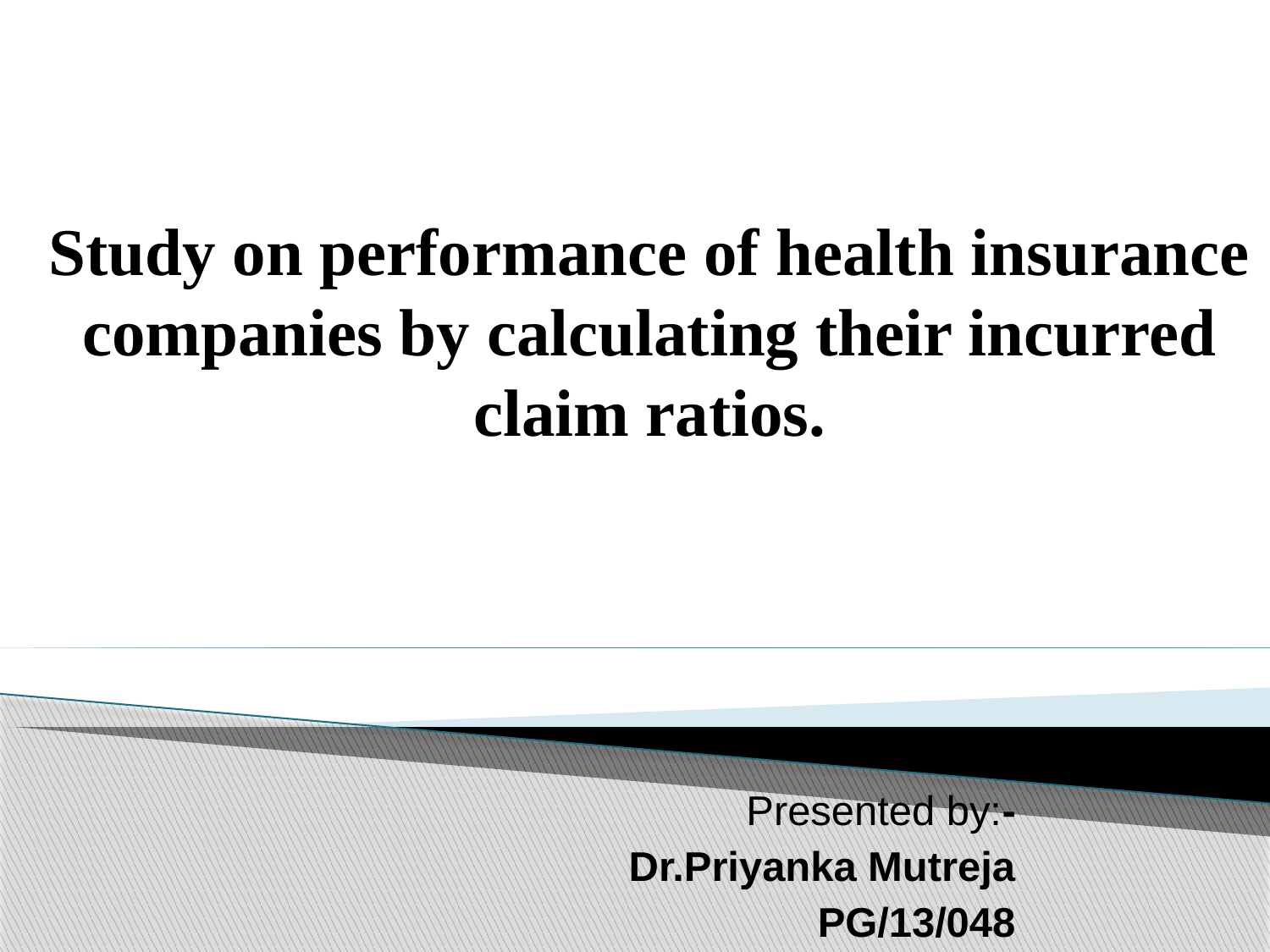

# Study on performance of health insurance companies by calculating their incurred claim ratios.
Presented by:-
Dr.Priyanka Mutreja
PG/13/048